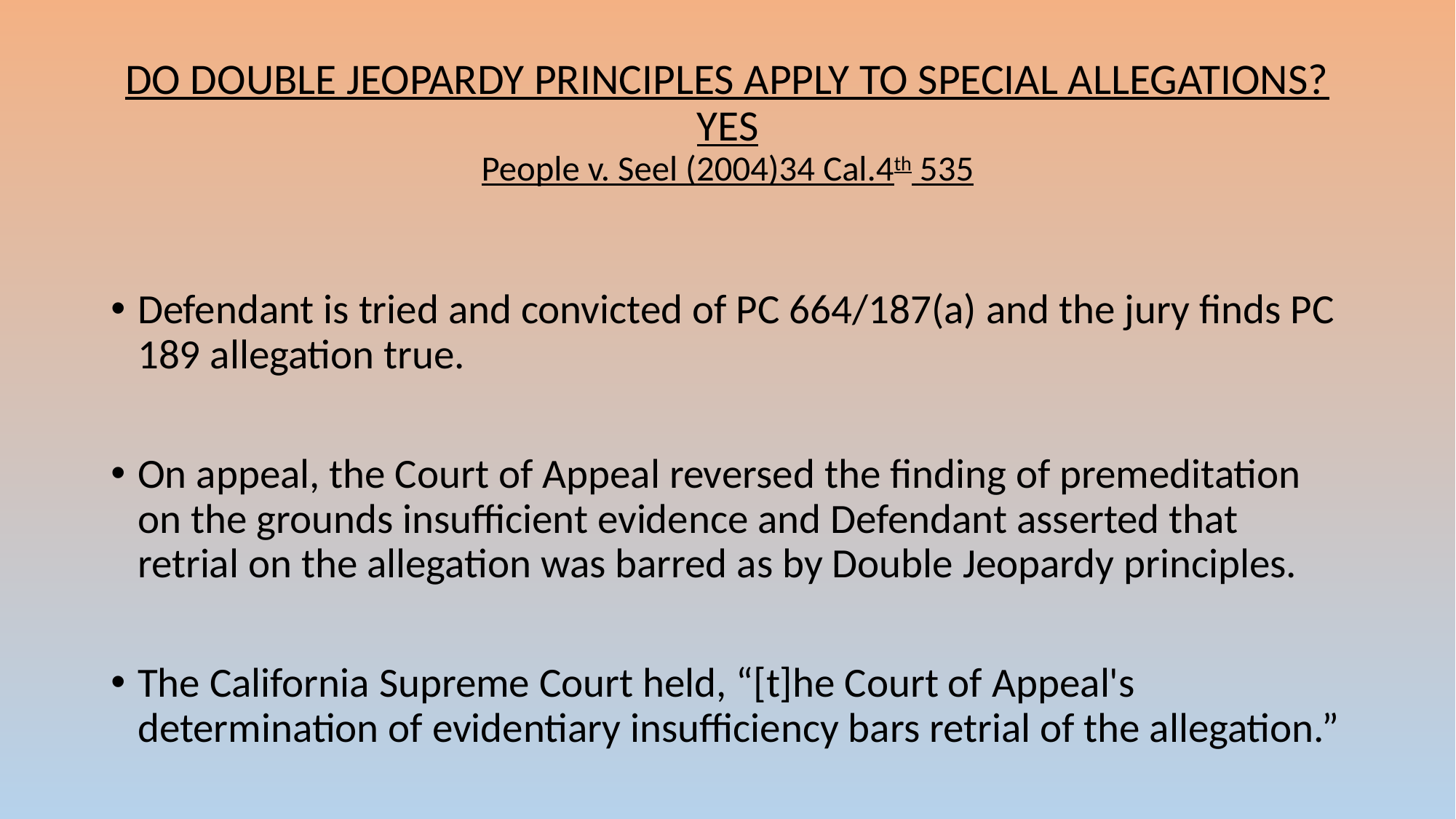

# DO DOUBLE JEOPARDY PRINCIPLES APPLY TO SPECIAL ALLEGATIONS? YES People v. Seel (2004)34 Cal.4th 535

Defendant is tried and convicted of PC 664/187(a) and the jury finds PC 189 allegation true.

On appeal, the Court of Appeal reversed the finding of premeditation on the grounds insufficient evidence and Defendant asserted that retrial on the allegation was barred as by Double Jeopardy principles.

The California Supreme Court held, “[t]he Court of Appeal's determination of evidentiary insufficiency bars retrial of the allegation.”